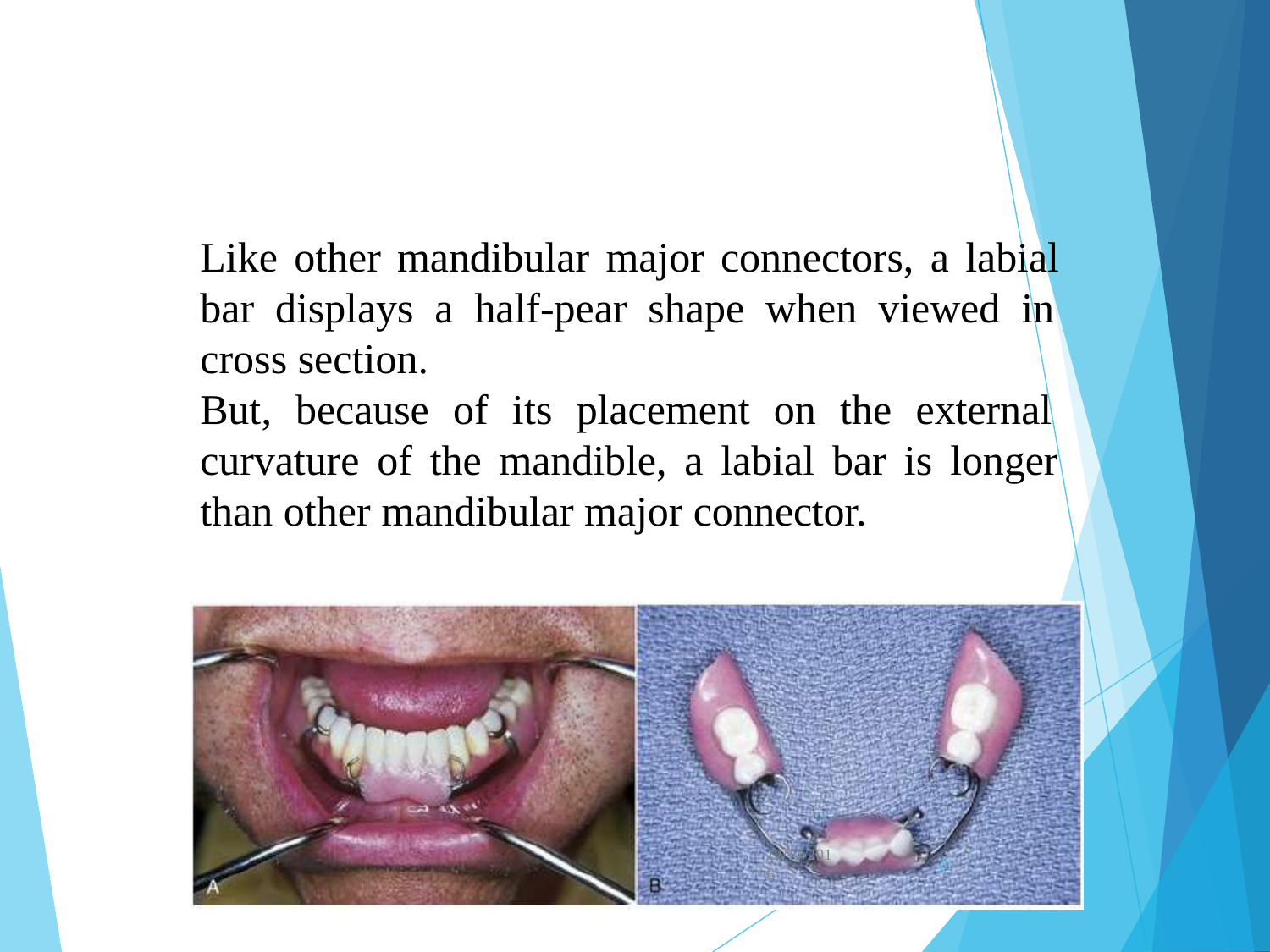

Like other mandibular major connectors, a labial  bar displays a half-pear shape when viewed in  cross section.
But, because of its placement on the external  curvature of the mandible, a labial bar is longer  than other mandibular major connector.

12/17/201
6
21